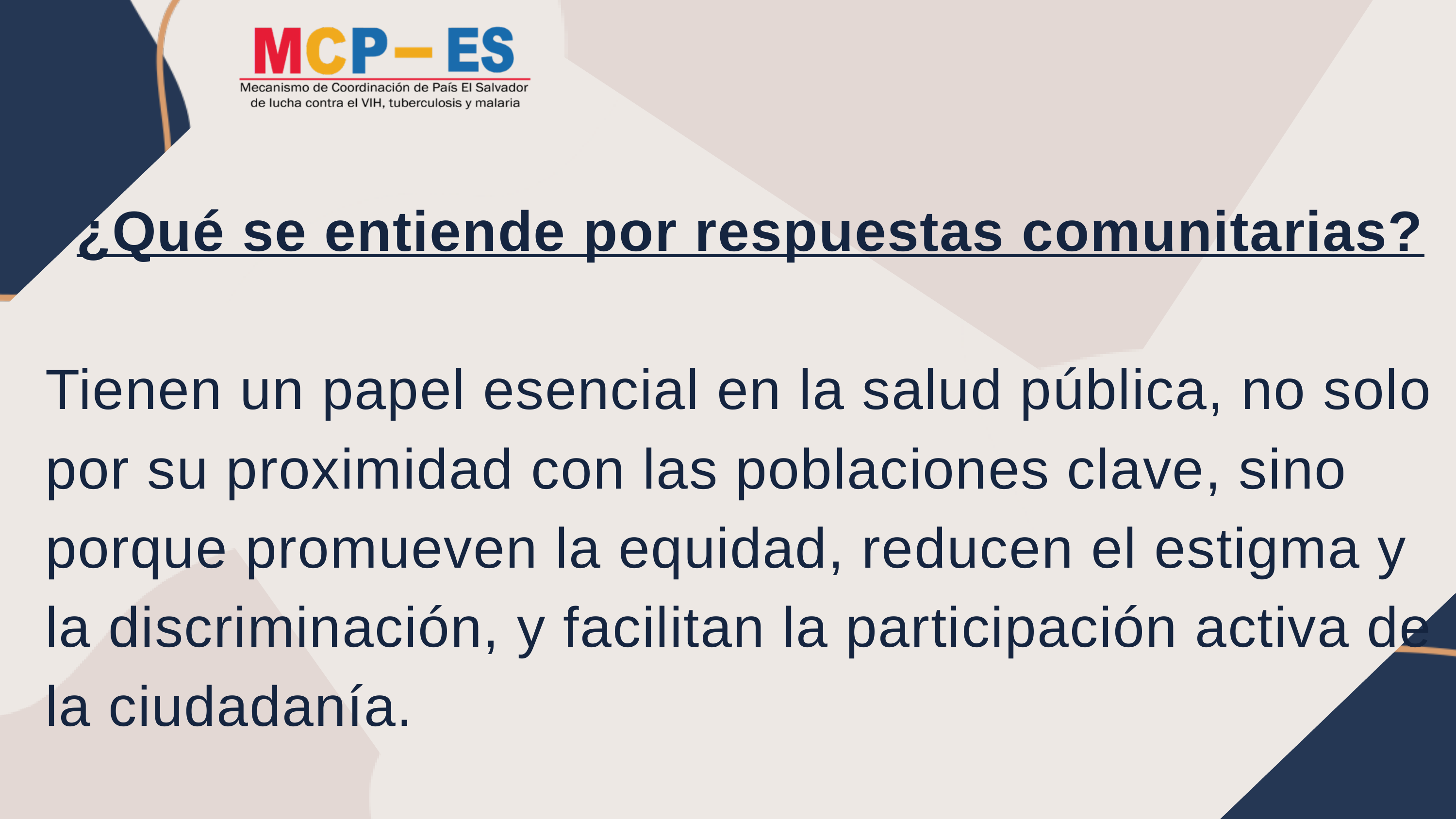

¿Qué se entiende por respuestas comunitarias?

Tienen un papel esencial en la salud pública, no solo por su proximidad con las poblaciones clave, sino porque promueven la equidad, reducen el estigma y la discriminación, y facilitan la participación activa de la ciudadanía.